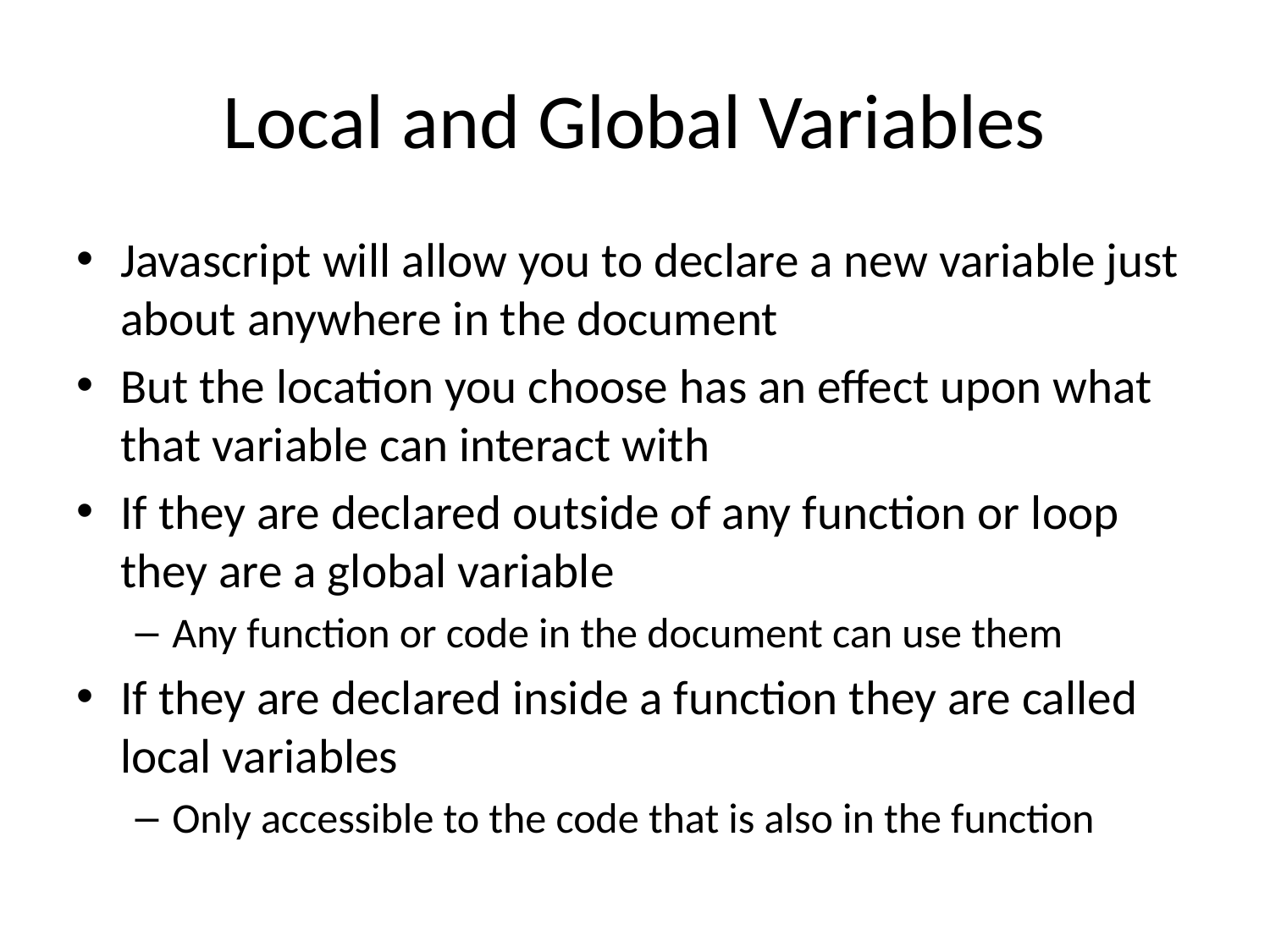

# Local and Global Variables
Javascript will allow you to declare a new variable just about anywhere in the document
But the location you choose has an effect upon what that variable can interact with
If they are declared outside of any function or loop they are a global variable
Any function or code in the document can use them
If they are declared inside a function they are called local variables
Only accessible to the code that is also in the function